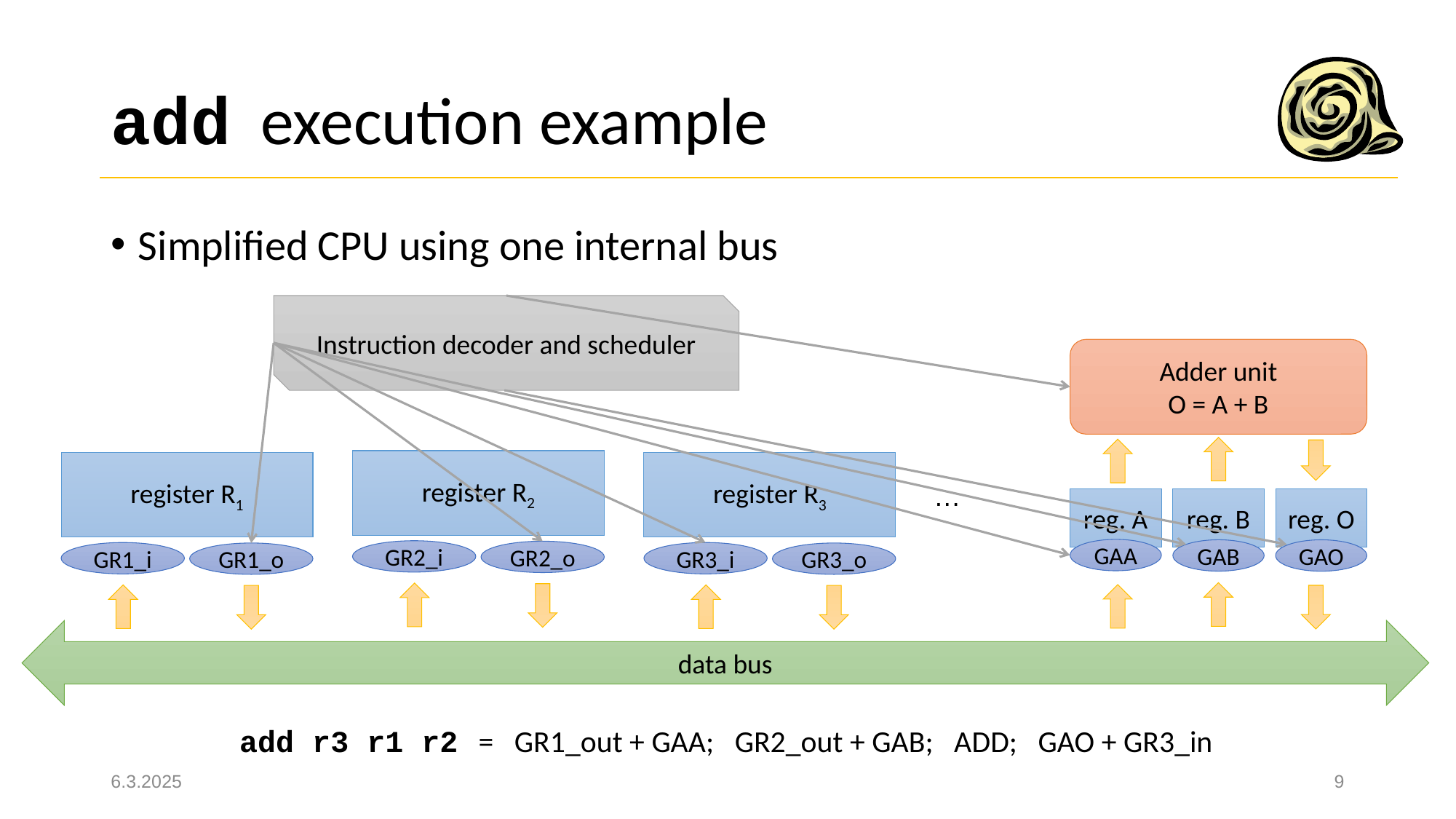

# add  execution example
Simplified CPU using one internal bus
Instruction decoder and scheduler
Adder unit
O = A + B

register R2
register R1
register R3
…
reg. A
reg. B
reg. O
GAA
GAB
GAO
GR2_i
GR2_o
GR1_i
GR3_i
GR1_o
GR3_o

data bus
add r3 r1 r2   =   GR1_out + GAA;   GR2_out + GAB;   ADD;   GAO + GR3_in
6.3.2025
9